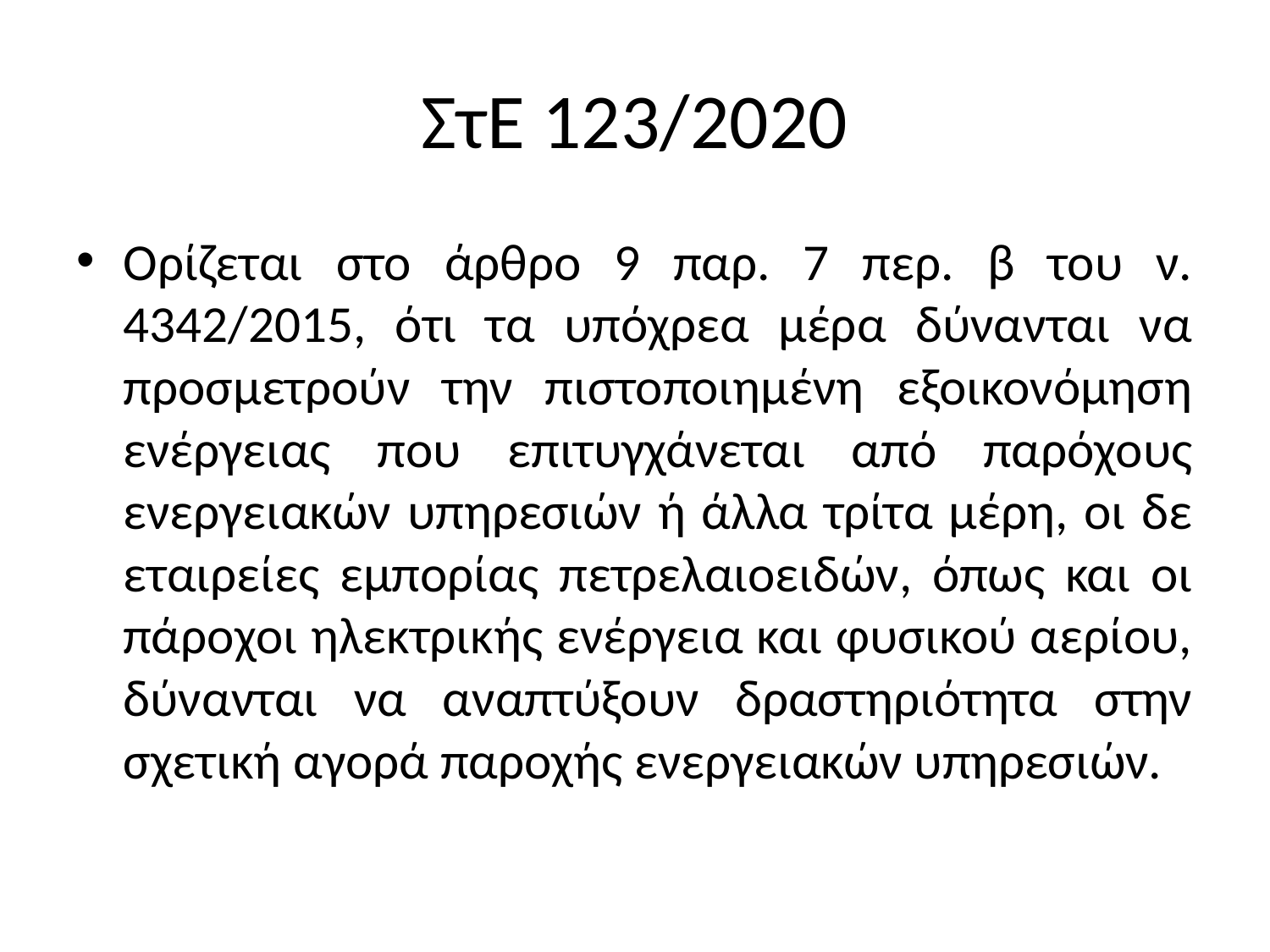

# ΣτΕ 123/2020
Ορίζεται στο άρθρο 9 παρ. 7 περ. β του ν. 4342/2015, ότι τα υπόχρεα μέρα δύνανται να προσμετρούν την πιστοποιημένη εξοικονόμηση ενέργειας που επιτυγχάνεται από παρόχους ενεργειακών υπηρεσιών ή άλλα τρίτα μέρη, οι δε εταιρείες εμπορίας πετρελαιοειδών, όπως και οι πάροχοι ηλεκτρικής ενέργεια και φυσικού αερίου, δύνανται να αναπτύξουν δραστηριότητα στην σχετική αγορά παροχής ενεργειακών υπηρεσιών.